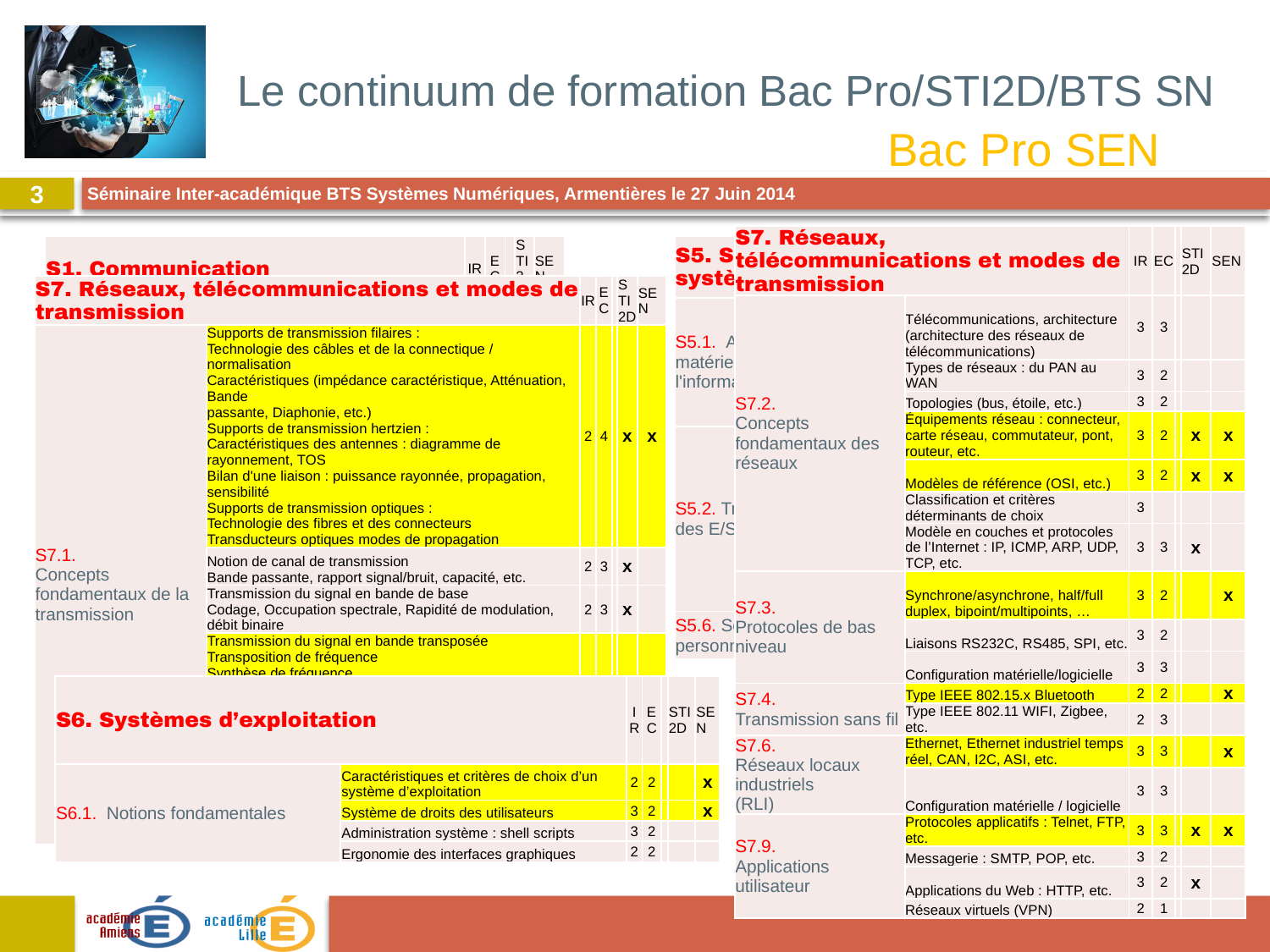

# Le continuum de formation Bac Pro/STI2D/BTS SN
Bac Pro SEN
3
| S7. Réseaux, télécommunications et modes de transmission |  | IR | EC |  | STI 2D | SEN |
| --- | --- | --- | --- | --- | --- | --- |
| S7.2. Concepts fondamentaux des réseaux | Télécommunications, architecture (architecture des réseaux de télécommunications) | 3 | 3 |  |  |  |
|  | Types de réseaux : du PAN au WAN | 3 | 2 |  |  |  |
|  | Topologies (bus, étoile, etc.) | 3 | 2 |  |  |  |
|  | Équipements réseau : connecteur, carte réseau, commutateur, pont, routeur, etc. | 3 | 2 |  | x | x |
|  | Modèles de référence (OSI, etc.) | 3 | 2 |  | x | x |
|  | Classification et critères déterminants de choix | 3 |  |  |  |  |
|  | Modèle en couches et protocoles de l’Internet : IP, ICMP, ARP, UDP, TCP, etc. | 3 | 3 |  | x |  |
| S7.3. Protocoles de bas niveau | Synchrone/asynchrone, half/full duplex, bipoint/multipoints, … | 3 | 2 |  |  | x |
|  | Liaisons RS232C, RS485, SPI, etc. | 3 | 2 |  |  |  |
|  | Configuration matérielle/logicielle | 3 | 3 |  |  |  |
| S7.4. Transmission sans fil | Type IEEE 802.15.x Bluetooth | 2 | 2 |  |  | x |
|  | Type IEEE 802.11 WIFI, Zigbee, etc. | 2 | 3 |  |  |  |
| S7.6. Réseaux locaux industriels (RLI) | Ethernet, Ethernet industriel temps réel, CAN, I2C, ASI, etc. | 3 | 3 |  |  | x |
|  | Configuration matérielle / logicielle | 3 | 3 |  |  |  |
| S7.9. Applications utilisateur | Protocoles applicatifs : Telnet, FTP, etc. | 3 | 3 |  | x | x |
|  | Messagerie : SMTP, POP, etc. | 3 | 2 |  |  |  |
|  | Applications du Web : HTTP, etc. | 3 | 2 |  | x |  |
|  | Réseaux virtuels (VPN) | 2 | 1 |  |  |  |
| S1. Communication |  | IR | EC |  | STI 2D | SEN |
| --- | --- | --- | --- | --- | --- | --- |
| S1.2. Techniques de présentation | Nomenclature et principes généraux de rédaction et de présentation (NFX 60-200) | 1 | 1 |  |  |  |
|  | Fonctionnalités de base des outils matériels et logiciels de présentation : document imprimé, diaporama, vidéo, … | 3 | 3 |  |  |  |
|  | Logiciels de bureautique : notions fondamentales d’utilisation d’un traitement de texte (styles, règles typographiques, …) | 3 | 3 |  |  |  |
|  | Logiciels de bureautique : notions fondamentales d’utilisation d’un tableur (cellule/plage, formule, diagramme, …) | 3 | 3 |  |  | x |
| S5. Solutions constructives des systèmes d'information |  | IR | EC |  | STI 2D | SEN |
| --- | --- | --- | --- | --- | --- | --- |
| S5.1. Architecture matérielle du traitement de l'information | Constituants d’un système de traitement de l’information | 3 | 3 |  | x | x |
|  | Composants programmables : μP / μC, Circuits Programmables Complexes (logiques et/ou analogiques) | 3 | 4 |  | x | x |
|  | Circuits mémoire (RAM, flash,…), mémoires de masse | 3 | 4 |  |  | x |
| S5.2. Traitement logiciel des E/S | Modes d’accès : scrutation, interruption, DMA | 2 | 2 |  |  |  |
|  | Pilotes (driver) | 2 | 1 |  |  |  |
|  | Bibliothèques de composants réutilisables | 3 | 3 |  |  |  |
|  | Caractéristiques TOR, CAN / CNA, comptage | 3 | 4 |  | x | x |
|  | Acquisition de grandeurs réelles : mesurage, notions de plage de mesure, d’erreurs, … | 2 | 3 |  | x | x |
|  | Commandes d’actionneurs | 2 | 3 |  |  |  |
| S5.6. Sécurité des personnes et des biens | Normes électriques en vigueur Dispositifs de sécurisation Formation à l’habilitation électrique | 2 | 2 |  |  | x |
| S7. Réseaux, télécommunications et modes de transmission |  | IR | EC |  | STI 2D | SEN |
| --- | --- | --- | --- | --- | --- | --- |
| S7.1. Concepts fondamentaux de la transmission | Supports de transmission filaires : Technologie des câbles et de la connectique / normalisation Caractéristiques (impédance caractéristique, Atténuation, Bande passante, Diaphonie, etc.) Supports de transmission hertzien : Caractéristiques des antennes : diagramme de rayonnement, TOS Bilan d'une liaison : puissance rayonnée, propagation, sensibilité Supports de transmission optiques : Technologie des fibres et des connecteurs Transducteurs optiques modes de propagation | 2 | 4 |  | x | x |
|  | Notion de canal de transmission Bande passante, rapport signal/bruit, capacité, etc. | 2 | 3 |  | x |  |
|  | Transmission du signal en bande de base Codage, Occupation spectrale, Rapidité de modulation, débit binaire | 2 | 3 |  | x |  |
|  | Transmission du signal en bande transposée Transposition de fréquence Synthèse de fréquence Modulations et Démodulations Analogiques : Amplitude, fréquence et phase Bande occupée, bande passante, distorsion, sélectivité, sensibilité Modulations et démodulations numériques : ASK, FSK/PSK/MSK, QAM/PQAM | 2 | 3 |  |  | x |
|  | Modulations numériques complexes (à étalement de spectre) |  | 1 |  |  |  |
|  | Multiplexage temporel et fréquentiel | 2 | 3 |  |  | x |
| S6. Systèmes d’exploitation |  | IR | EC |  | STI 2D | SEN |
| --- | --- | --- | --- | --- | --- | --- |
| S6.1. Notions fondamentales | Caractéristiques et critères de choix d’un système d’exploitation | 2 | 2 |  |  | x |
|  | Système de droits des utilisateurs | 3 | 2 |  |  | x |
|  | Administration système : shell scripts | 3 | 2 |  |  |  |
|  | Ergonomie des interfaces graphiques | 2 | 2 |  |  |  |